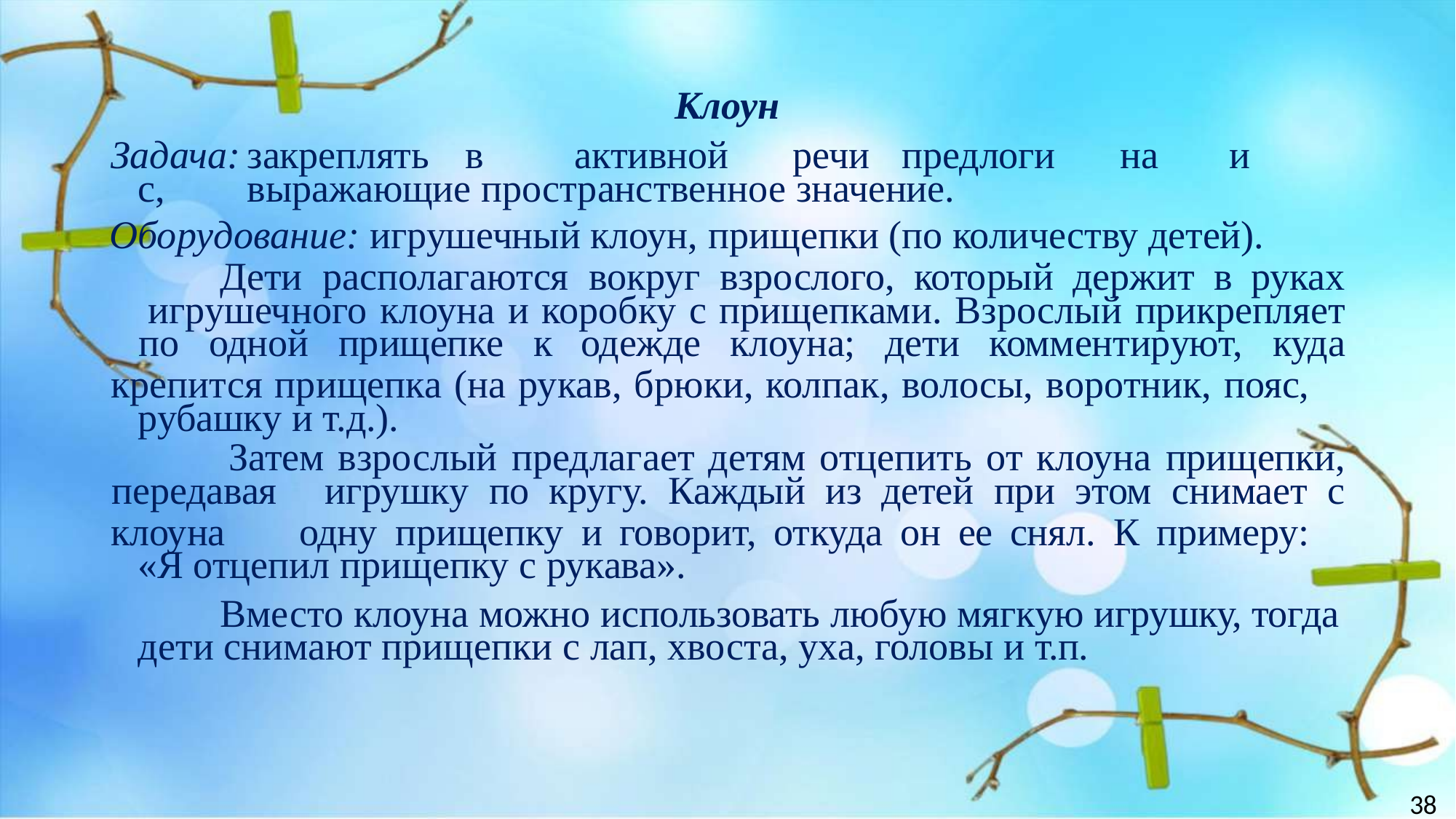

Клоун
Задача:	закреплять	в	активной	речи	предлоги	на	и	с,	выражающие пространственное значение.
Оборудование: игрушечный клоун, прищепки (по количеству детей).
Дети	располагаются	вокруг	взрослого,	который	держит	в	руках
игрушечного клоуна и коробку с прищепками. Взрослый прикрепляет
по	одной	прищепке	к	одежде	клоуна;	дети	комментируют,	куда
крепится прищепка (на рукав, брюки, колпак, волосы, воротник, пояс, рубашку и т.д.).
Затем взрослый предлагает детям отцепить от клоуна прищепки,
передавая	игрушку	по	кругу.	Каждый	из	детей	при	этом	снимает	с
клоуна	одну	прищепку	и	говорит,	откуда	он	ее	снял.	К	примеру:	«Я отцепил прищепку с рукава».
Вместо клоуна можно использовать любую мягкую игрушку, тогда дети снимают прищепки с лап, хвоста, уха, головы и т.п.
38